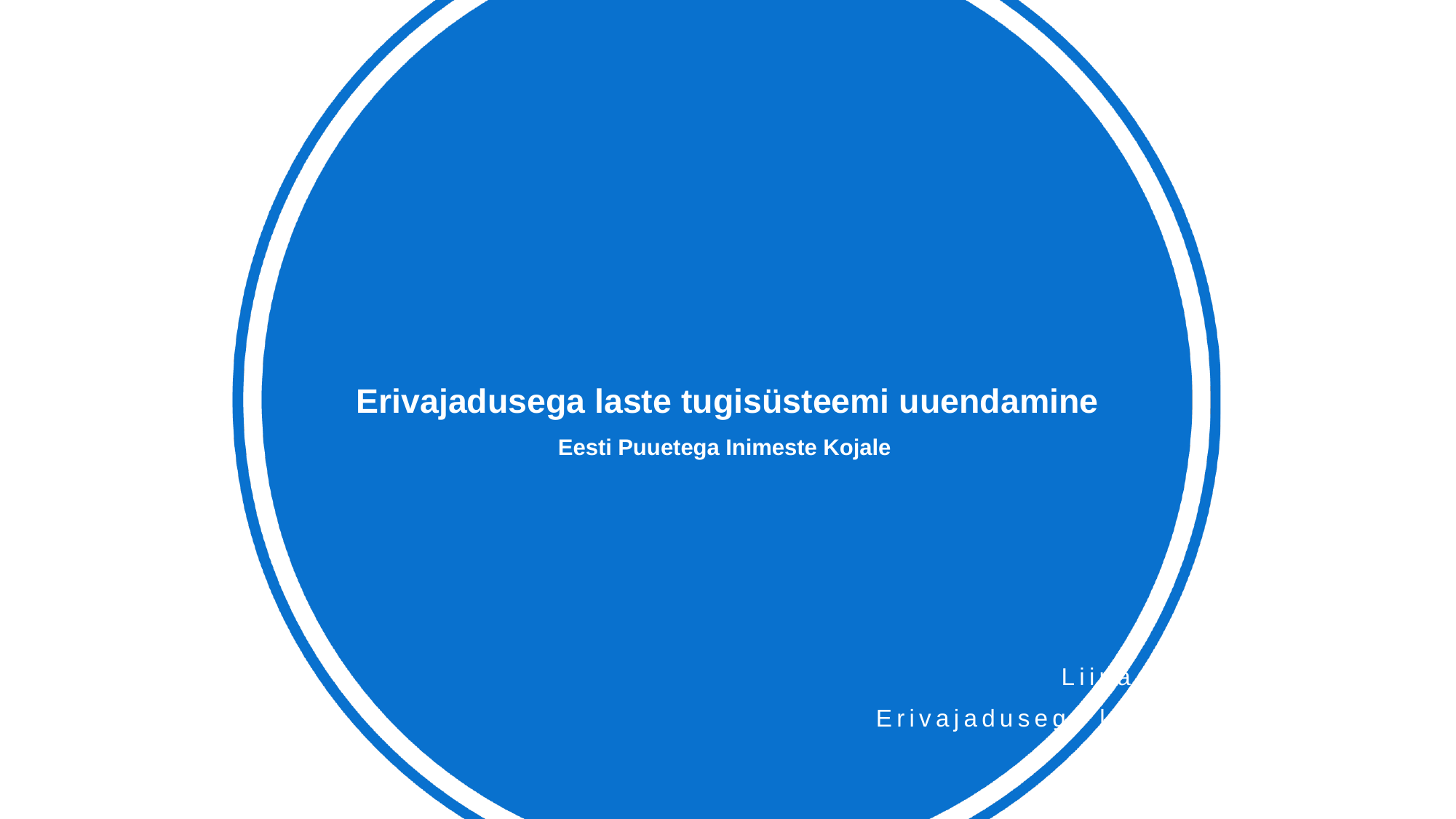

# Erivajadusega laste tugisüsteemi uuendamine Eesti Puuetega Inimeste Kojale
Liina Lokko 28.05.21
Erivajadusega laste poliitika juht